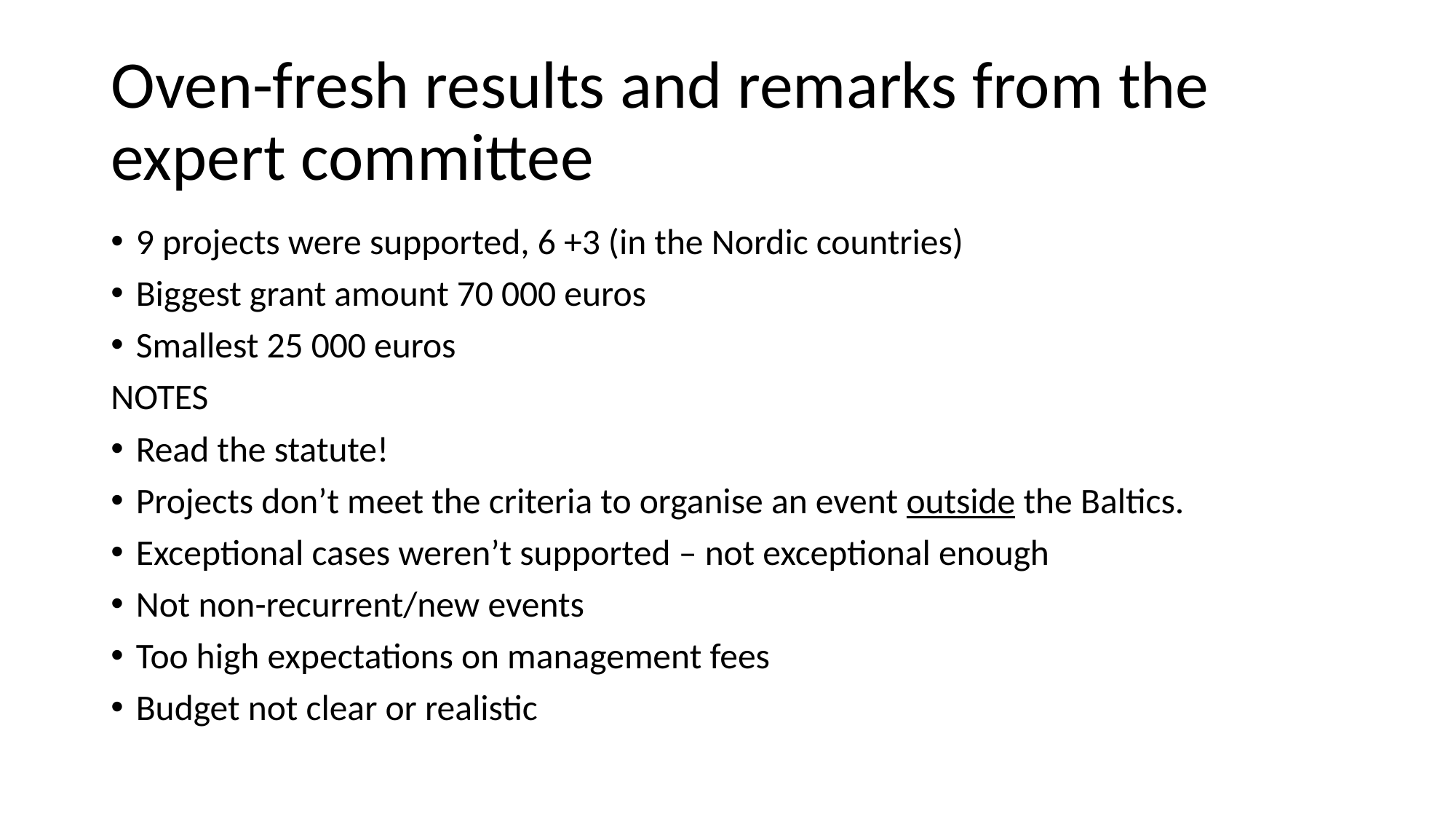

# Oven-fresh results and remarks from the expert committee
9 projects were supported, 6 +3 (in the Nordic countries)
Biggest grant amount 70 000 euros
Smallest 25 000 euros
NOTES
Read the statute!
Projects don’t meet the criteria to organise an event outside the Baltics.
Exceptional cases weren’t supported – not exceptional enough
Not non-recurrent/new events
Too high expectations on management fees
Budget not clear or realistic